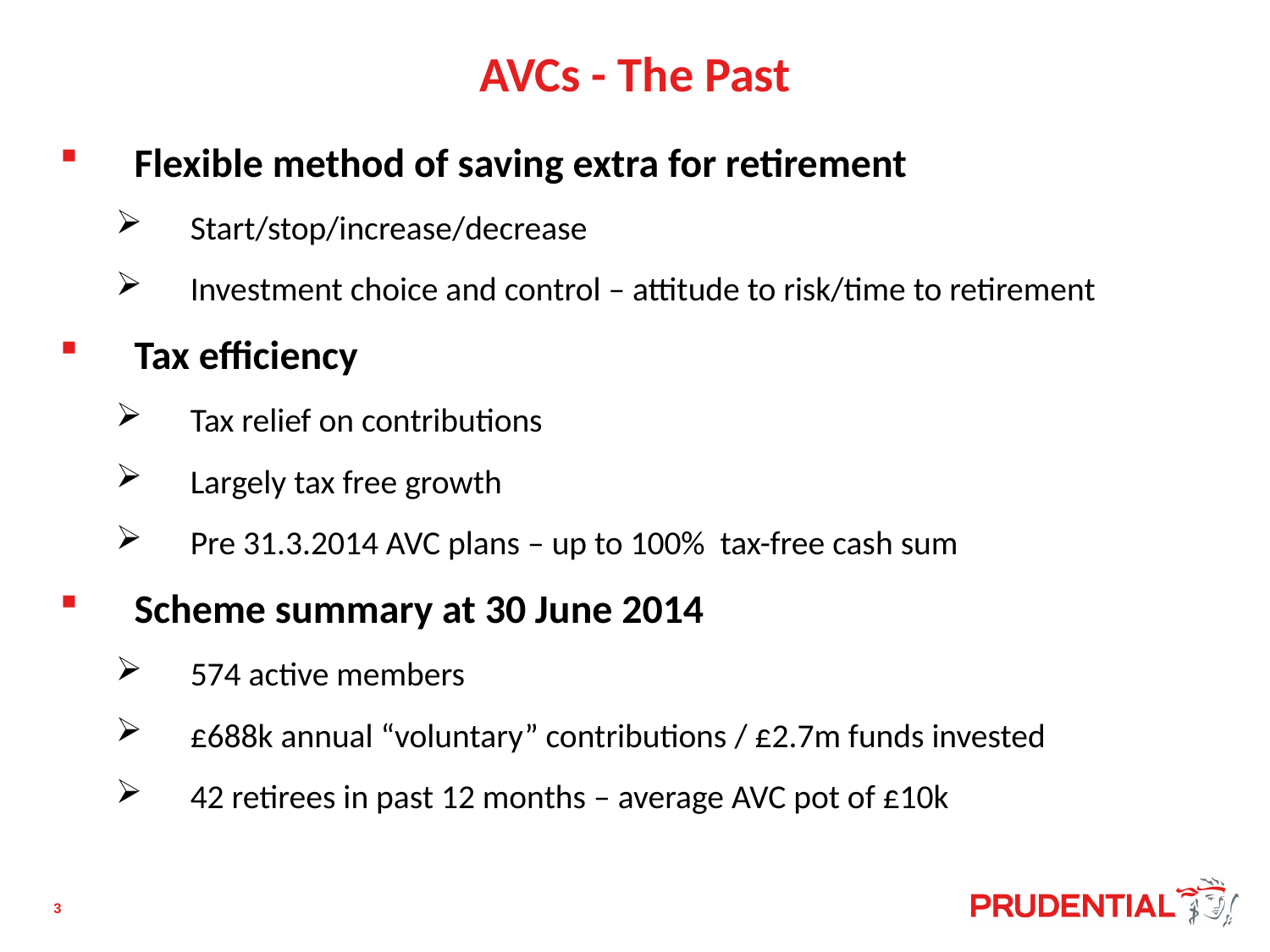

# AVCs - The Past
Flexible method of saving extra for retirement
Start/stop/increase/decrease
Investment choice and control – attitude to risk/time to retirement
Tax efficiency
Tax relief on contributions
Largely tax free growth
Pre 31.3.2014 AVC plans – up to 100%  tax-free cash sum
Scheme summary at 30 June 2014
574 active members
£688k annual “voluntary” contributions / £2.7m funds invested
42 retirees in past 12 months – average AVC pot of £10k

3